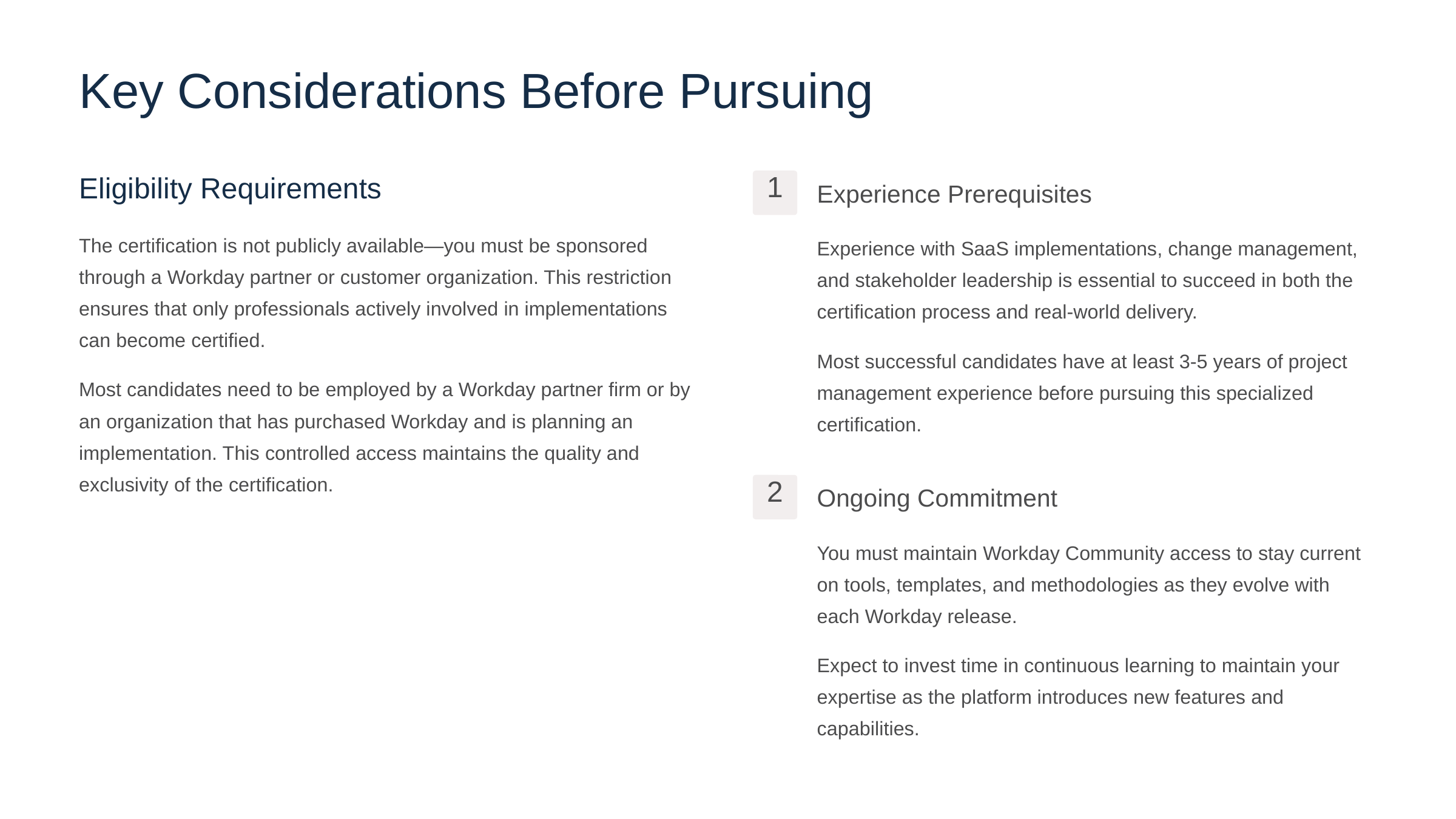

Key Considerations Before Pursuing
Eligibility Requirements

1
Experience Prerequisites
The certification is not publicly available—you must be sponsored through a Workday partner or customer organization. This restriction ensures that only professionals actively involved in implementations can become certified.
Experience with SaaS implementations, change management, and stakeholder leadership is essential to succeed in both the certification process and real-world delivery.
Most successful candidates have at least 3-5 years of project management experience before pursuing this specialized certification.
Most candidates need to be employed by a Workday partner firm or by an organization that has purchased Workday and is planning an implementation. This controlled access maintains the quality and exclusivity of the certification.

2
Ongoing Commitment
You must maintain Workday Community access to stay current on tools, templates, and methodologies as they evolve with each Workday release.
Expect to invest time in continuous learning to maintain your expertise as the platform introduces new features and capabilities.